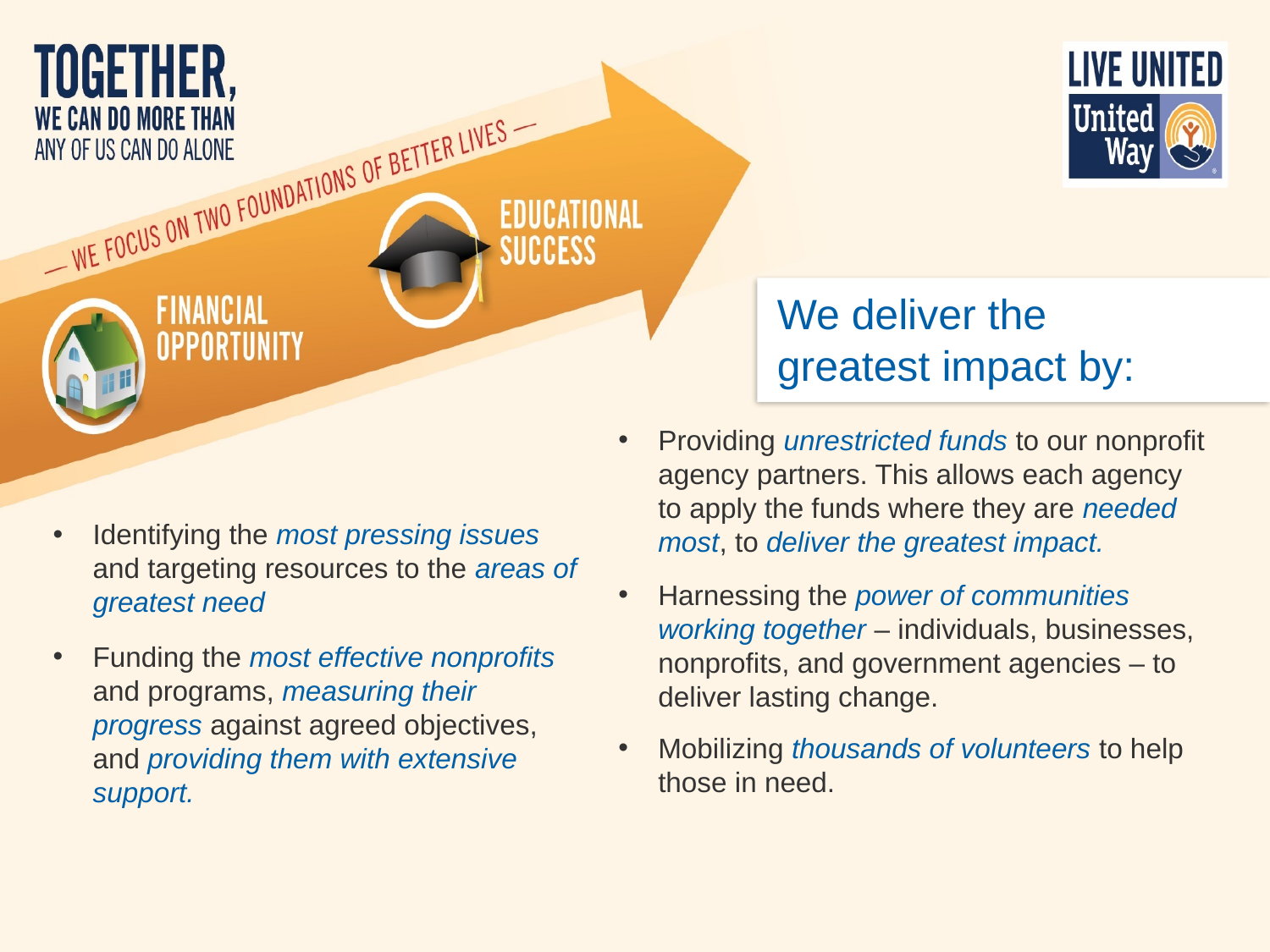

We deliver the greatest impact by:
Providing unrestricted funds to our nonprofit agency partners. This allows each agency to apply the funds where they are needed most, to deliver the greatest impact.
Identifying the most pressing issues and targeting resources to the areas of greatest need
Harnessing the power of communities working together – individuals, businesses, nonprofits, and government agencies – to deliver lasting change.
Funding the most effective nonprofits and programs, measuring their progress against agreed objectives, and providing them with extensive support.
Mobilizing thousands of volunteers to help those in need.